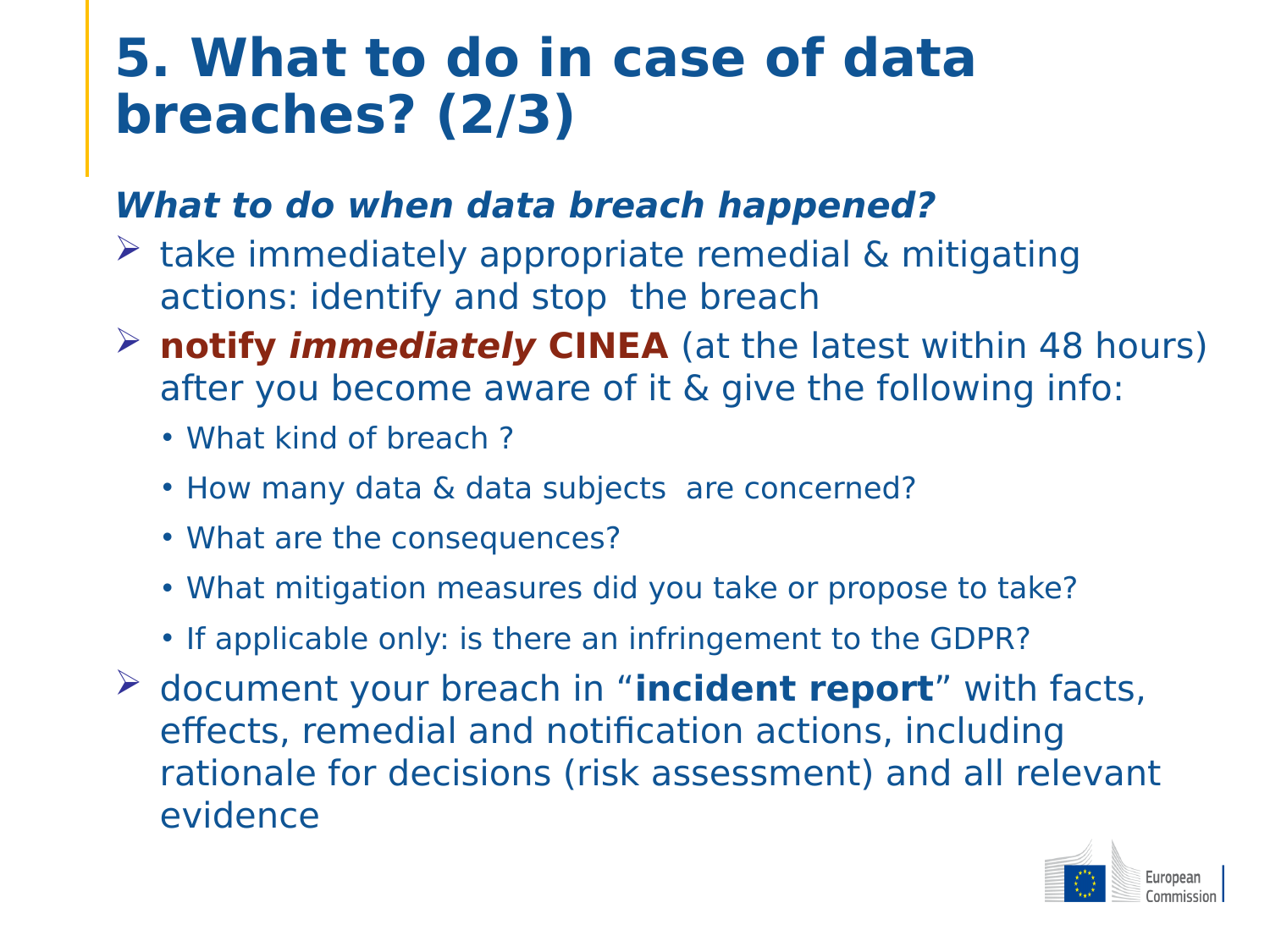

# 5. What to do in case of data breaches? (2/3)
What to do when data breach happened?
take immediately appropriate remedial & mitigating actions: identify and stop  the breach
notify immediately CINEA (at the latest within 48 hours) after you become aware of it & give the following info:
What kind of breach ?
How many data & data subjects  are concerned?
What are the consequences?
What mitigation measures did you take or propose to take?
If applicable only: is there an infringement to the GDPR?
document your breach in “incident report” with facts, effects, remedial and notification actions, including rationale for decisions (risk assessment) and all relevant evidence